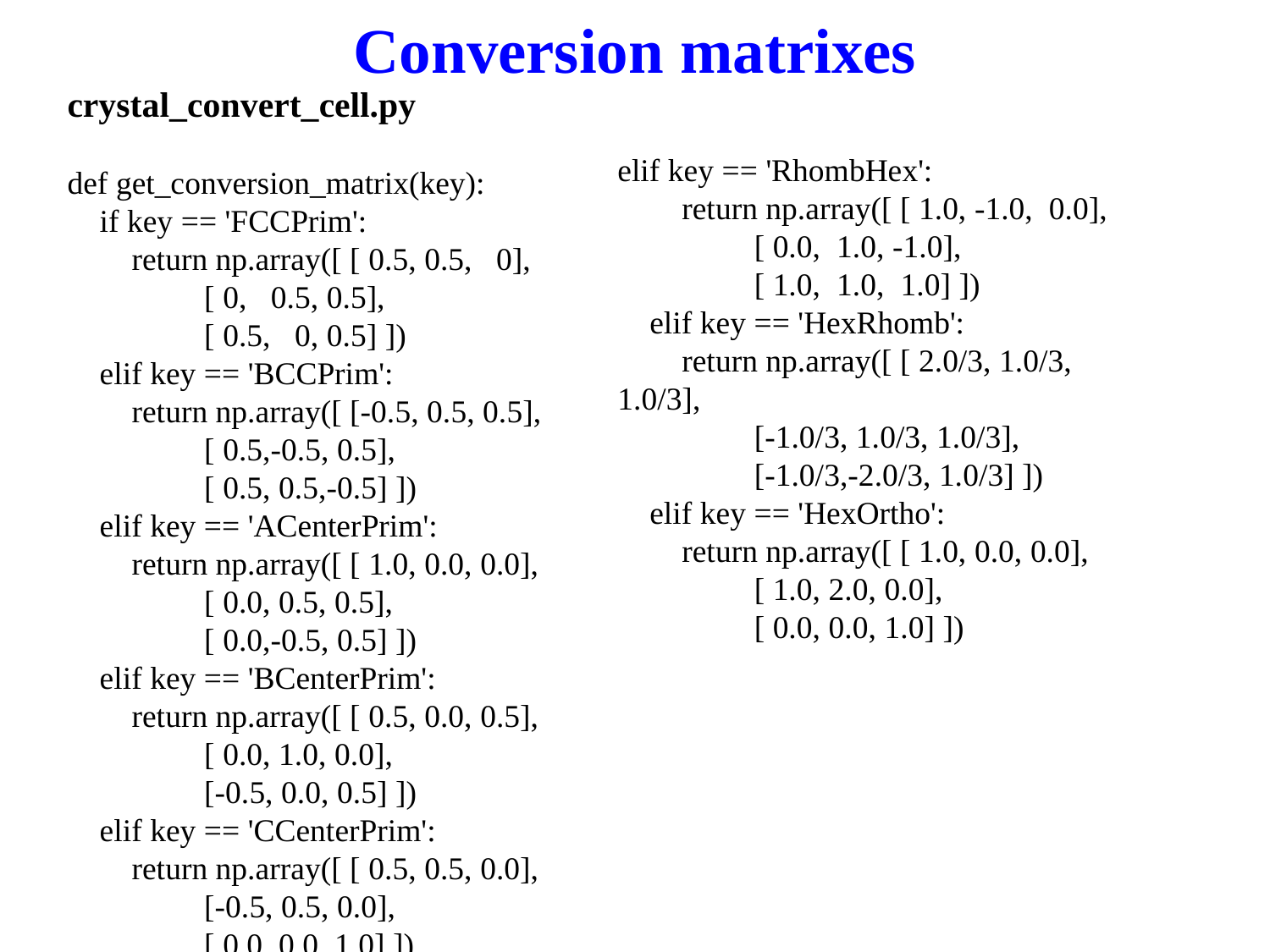

# Conversion matrixes
crystal_convert_cell.py

def get_conversion_matrix(key):
    if key == 'FCCPrim':
        return np.array([ [ 0.5, 0.5,   0],
                 [ 0,   0.5, 0.5],
                 [ 0.5,   0, 0.5] ])
    elif key == 'BCCPrim':
        return np.array([ [-0.5, 0.5, 0.5],
                 [ 0.5,-0.5, 0.5],
                 [ 0.5, 0.5,-0.5] ])
    elif key == 'ACenterPrim':
        return np.array([ [ 1.0, 0.0, 0.0],
                 [ 0.0, 0.5, 0.5],
                 [ 0.0,-0.5, 0.5] ])
    elif key == 'BCenterPrim':
        return np.array([ [ 0.5, 0.0, 0.5],
                 [ 0.0, 1.0, 0.0],
                 [-0.5, 0.0, 0.5] ])
    elif key == 'CCenterPrim':
        return np.array([ [ 0.5, 0.5, 0.0],
                 [-0.5, 0.5, 0.0],
                 [ 0.0, 0.0, 1.0] ])

elif key == 'RhombHex':
        return np.array([ [ 1.0, -1.0,  0.0],
                 [ 0.0,  1.0, -1.0],
                 [ 1.0,  1.0,  1.0] ])
    elif key == 'HexRhomb':
        return np.array([ [ 2.0/3, 1.0/3, 1.0/3],
                 [-1.0/3, 1.0/3, 1.0/3],
                 [-1.0/3,-2.0/3, 1.0/3] ])
    elif key == 'HexOrtho':
        return np.array([ [ 1.0, 0.0, 0.0],
                 [ 1.0, 2.0, 0.0],
                 [ 0.0, 0.0, 1.0] ])